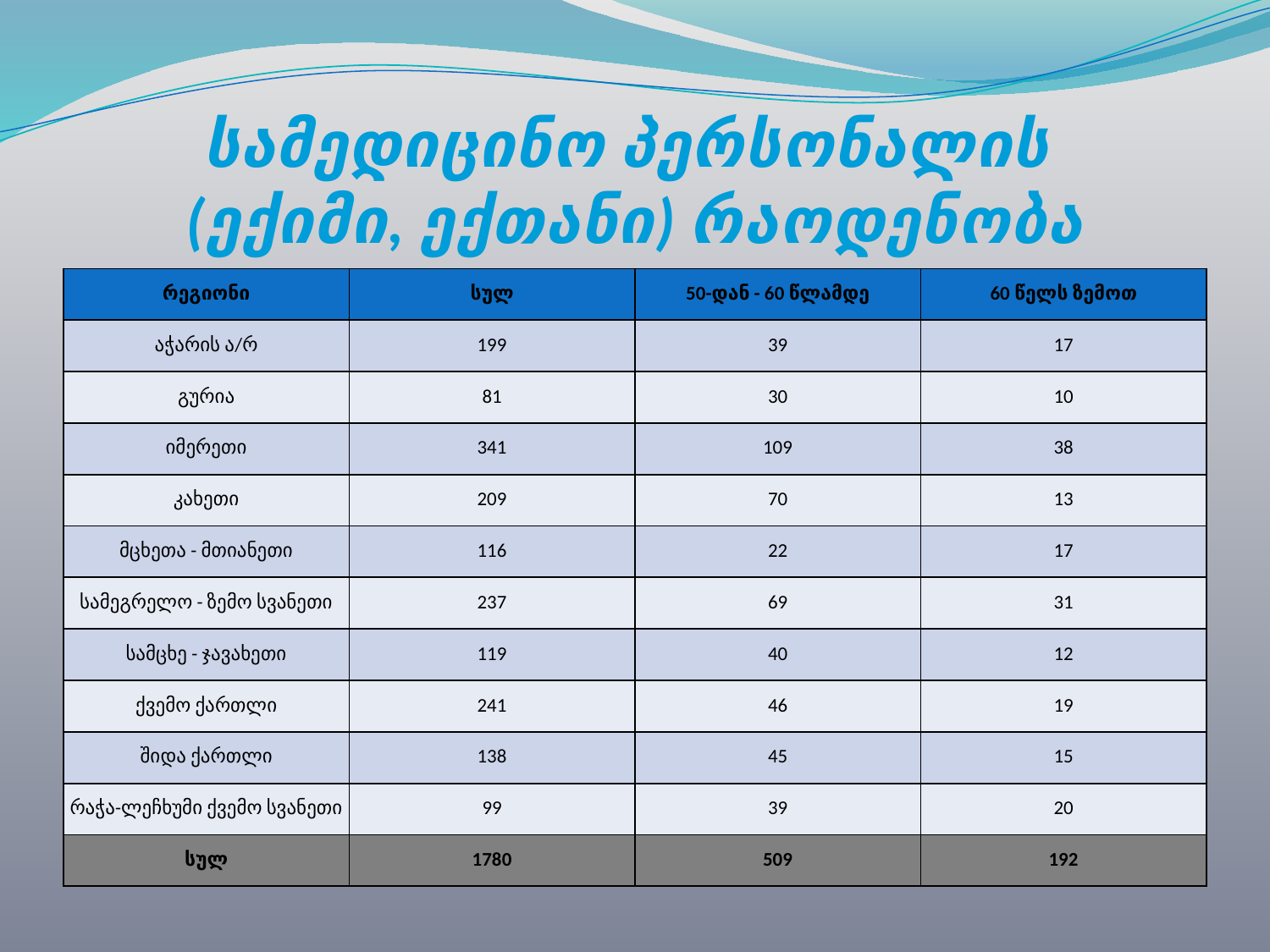

# სამედიცინო პერსონალის (ექიმი, ექთანი) რაოდენობა
| რეგიონი | სულ | 50-დან - 60 წლამდე | 60 წელს ზემოთ |
| --- | --- | --- | --- |
| აჭარის ა/რ | 199 | 39 | 17 |
| გურია | 81 | 30 | 10 |
| იმერეთი | 341 | 109 | 38 |
| კახეთი | 209 | 70 | 13 |
| მცხეთა - მთიანეთი | 116 | 22 | 17 |
| სამეგრელო - ზემო სვანეთი | 237 | 69 | 31 |
| სამცხე - ჯავახეთი | 119 | 40 | 12 |
| ქვემო ქართლი | 241 | 46 | 19 |
| შიდა ქართლი | 138 | 45 | 15 |
| რაჭა-ლეჩხუმი ქვემო სვანეთი | 99 | 39 | 20 |
| სულ | 1780 | 509 | 192 |